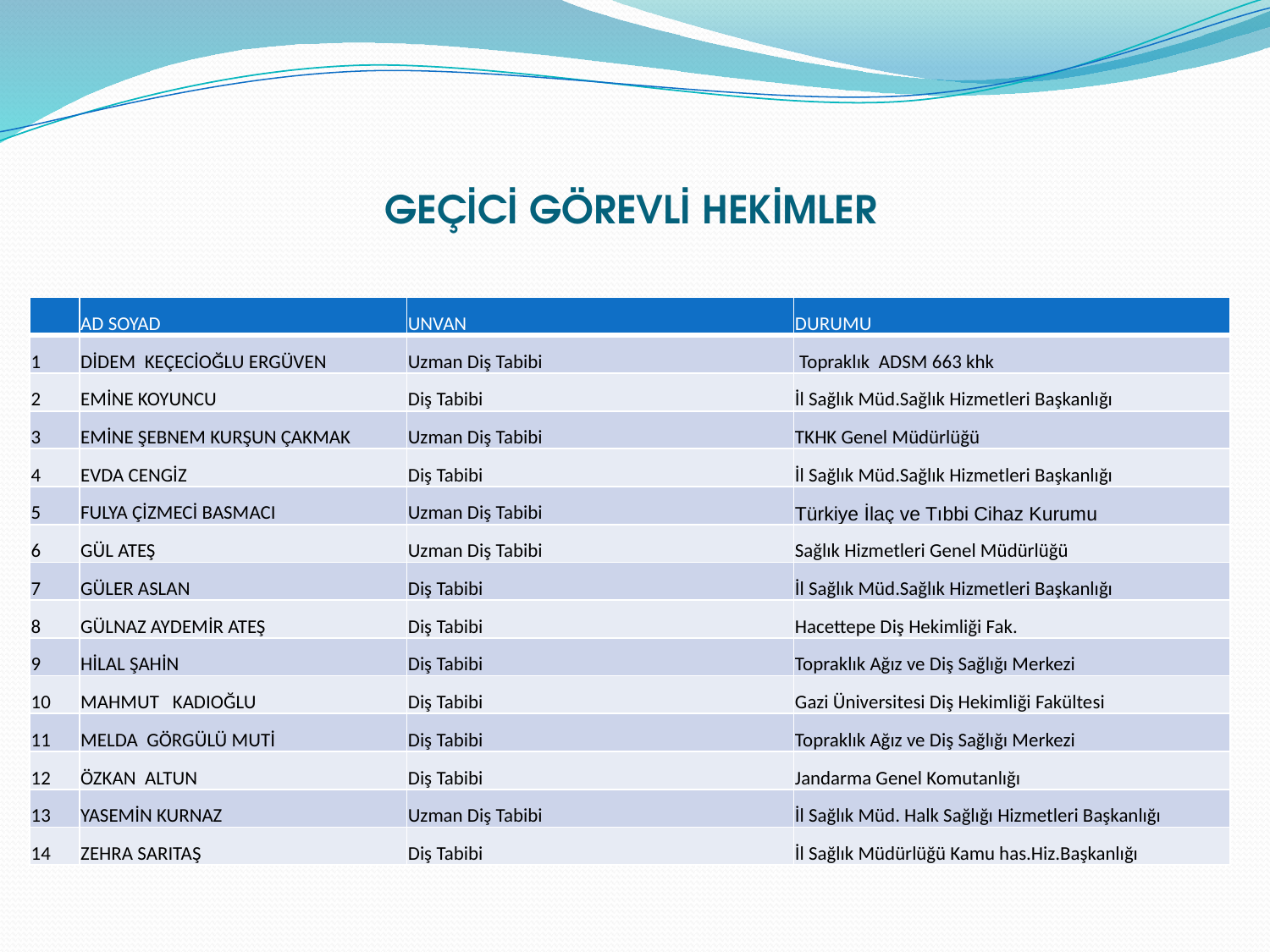

# GEÇİCİ GÖREVLİ HEKİMLER
|  | AD SOYAD | UNVAN | DURUMU |
| --- | --- | --- | --- |
| 1 | DİDEM KEÇECİOĞLU ERGÜVEN | Uzman Diş Tabibi | Topraklık ADSM 663 khk |
| 2 | EMİNE KOYUNCU | Diş Tabibi | İl Sağlık Müd.Sağlık Hizmetleri Başkanlığı |
| 3 | EMİNE ŞEBNEM KURŞUN ÇAKMAK | Uzman Diş Tabibi | TKHK Genel Müdürlüğü |
| 4 | EVDA CENGİZ | Diş Tabibi | İl Sağlık Müd.Sağlık Hizmetleri Başkanlığı |
| 5 | FULYA ÇİZMECİ BASMACI | Uzman Diş Tabibi | Türkiye İlaç ve Tıbbi Cihaz Kurumu |
| 6 | GÜL ATEŞ | Uzman Diş Tabibi | Sağlık Hizmetleri Genel Müdürlüğü |
| 7 | GÜLER ASLAN | Diş Tabibi | İl Sağlık Müd.Sağlık Hizmetleri Başkanlığı |
| 8 | GÜLNAZ AYDEMİR ATEŞ | Diş Tabibi | Hacettepe Diş Hekimliği Fak. |
| 9 | HİLAL ŞAHİN | Diş Tabibi | Topraklık Ağız ve Diş Sağlığı Merkezi |
| 10 | MAHMUT KADIOĞLU | Diş Tabibi | Gazi Üniversitesi Diş Hekimliği Fakültesi |
| 11 | MELDA GÖRGÜLÜ MUTİ | Diş Tabibi | Topraklık Ağız ve Diş Sağlığı Merkezi |
| 12 | ÖZKAN ALTUN | Diş Tabibi | Jandarma Genel Komutanlığı |
| 13 | YASEMİN KURNAZ | Uzman Diş Tabibi | İl Sağlık Müd. Halk Sağlığı Hizmetleri Başkanlığı |
| 14 | ZEHRA SARITAŞ | Diş Tabibi | İl Sağlık Müdürlüğü Kamu has.Hiz.Başkanlığı |